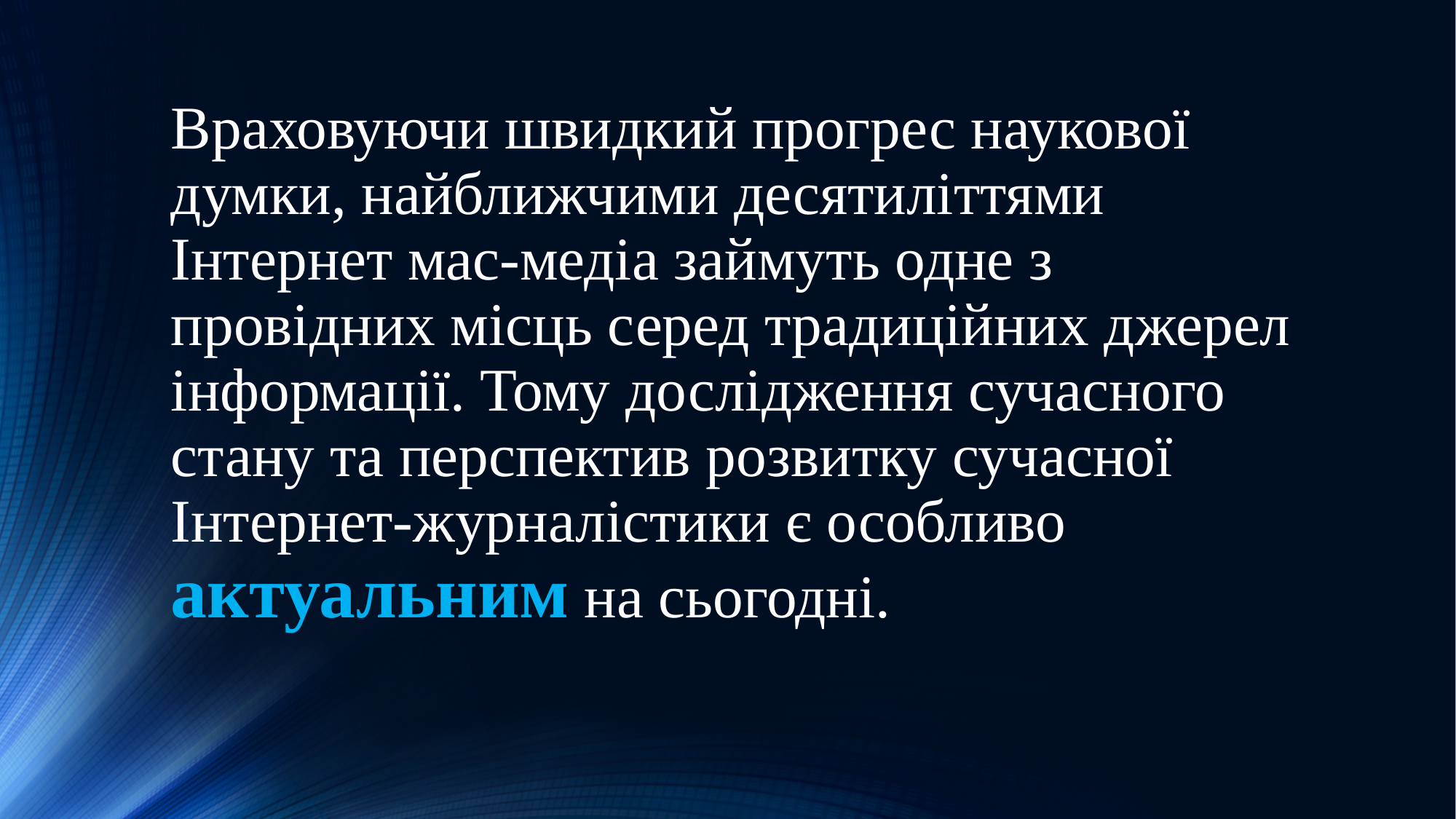

Враховуючи швидкий прогрес наукової думки, найближчими десятиліттями Інтернет мас-медіа займуть одне з провідних місць серед традиційних джерел інформації. Тому дослідження сучасного стану та перспектив розвитку сучасної Інтернет-журналістики є особливо актуальним на сьогодні.